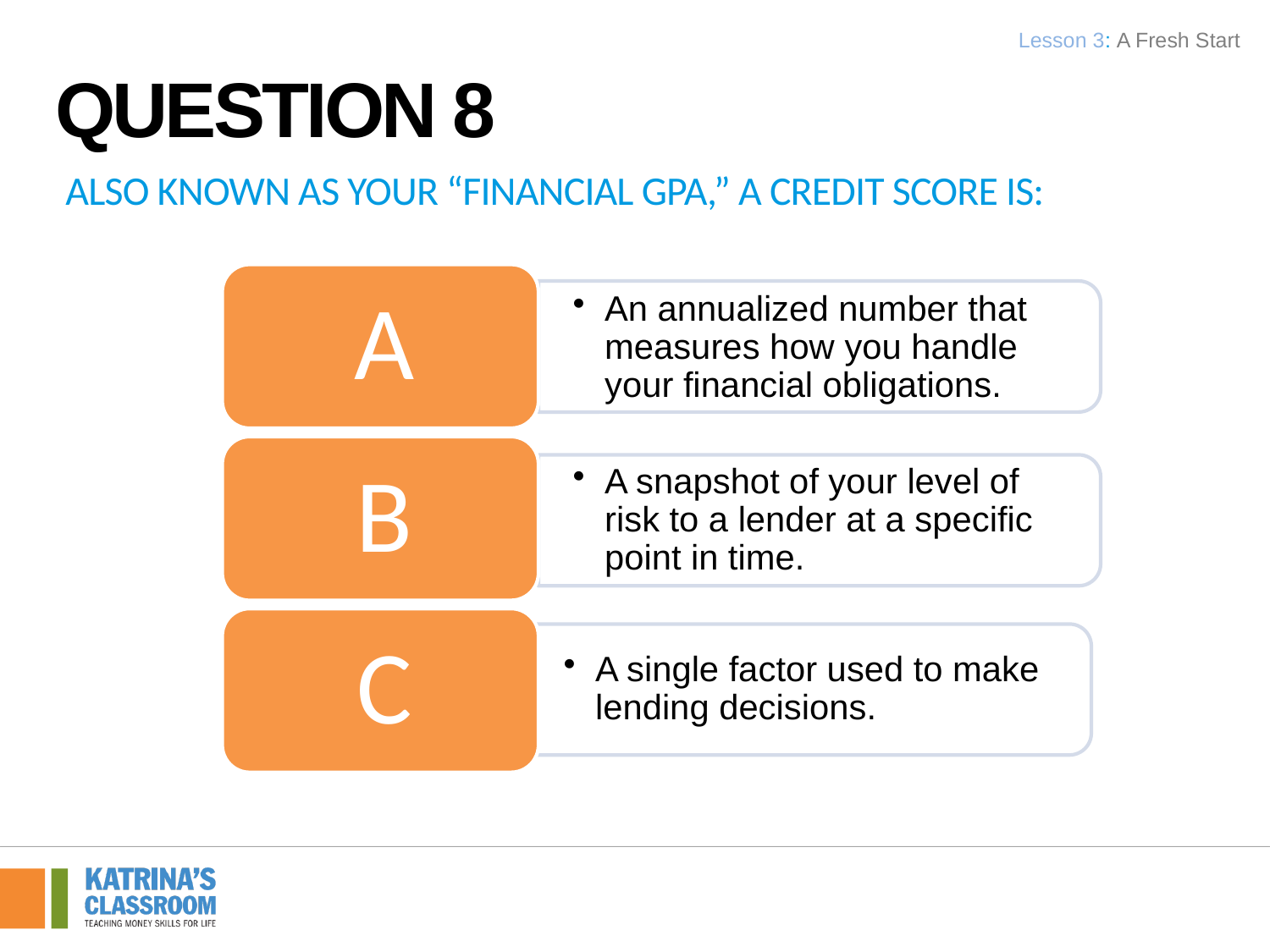

Lesson 3: A Fresh Start
Question 8
Also known as your “financial GPA,” a credit score is:

An annualized number that measures how you handle your financial obligations.

A
A snapshot of your level of risk to a lender at a specific point in time.
B
A single factor used to make lending decisions.
C